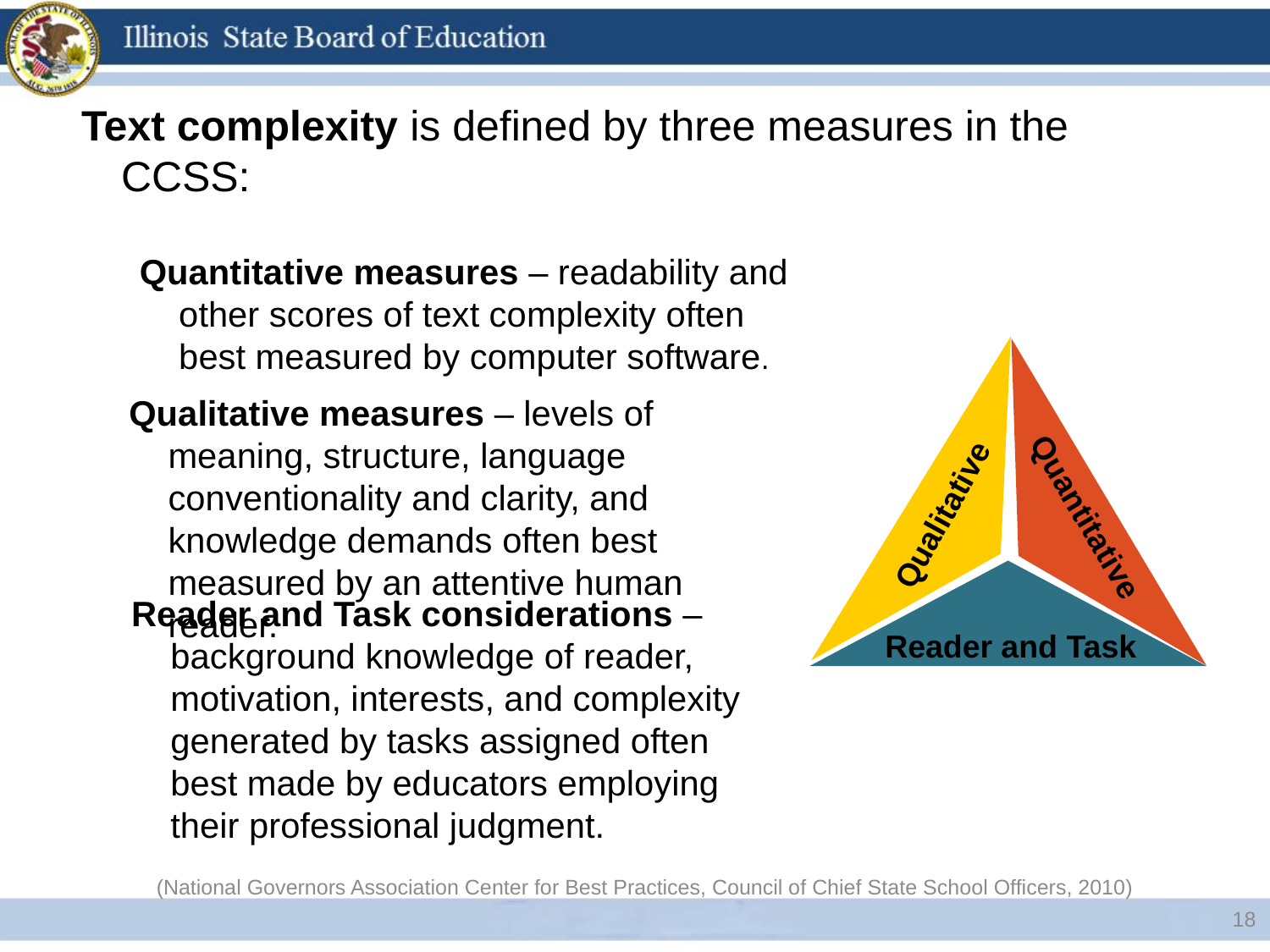

Text complexity is defined by three measures in the CCSS:
Quantitative measures – readability and other scores of text complexity often best measured by computer software.

Quantitative

Qualitative
Qualitative measures – levels of meaning, structure, language conventionality and clarity, and knowledge demands often best measured by an attentive human reader.

Reader and Task
Reader and Task considerations – background knowledge of reader, motivation, interests, and complexity generated by tasks assigned often best made by educators employing their professional judgment.
(National Governors Association Center for Best Practices, Council of Chief State School Officers, 2010)
18